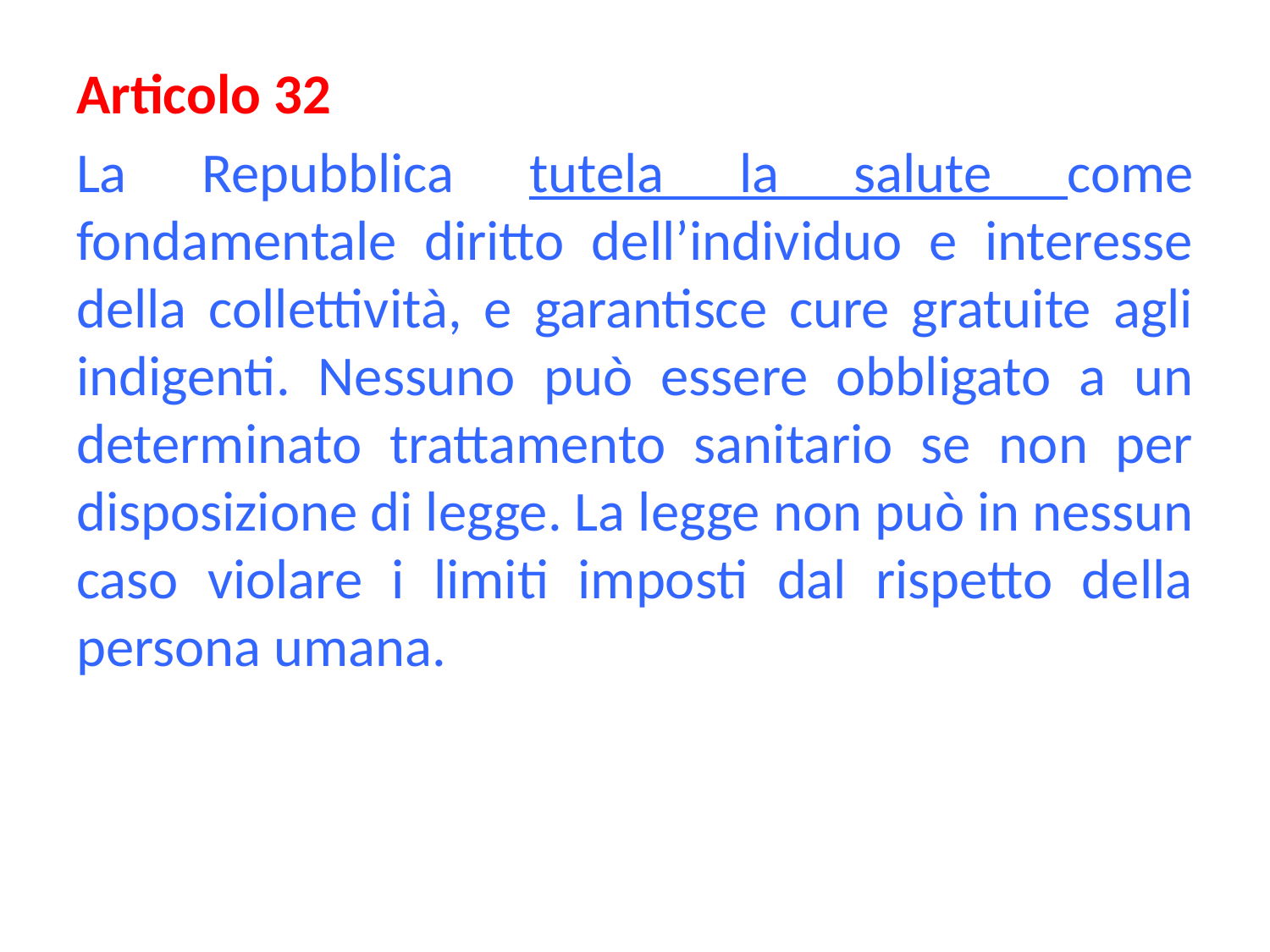

Articolo 32
La Repubblica tutela la salute come fondamentale diritto dell’individuo e interesse della collettività, e garantisce cure gratuite agli indigenti. Nessuno può essere obbligato a un determinato trattamento sanitario se non per disposizione di legge. La legge non può in nessun caso violare i limiti imposti dal rispetto della persona umana.